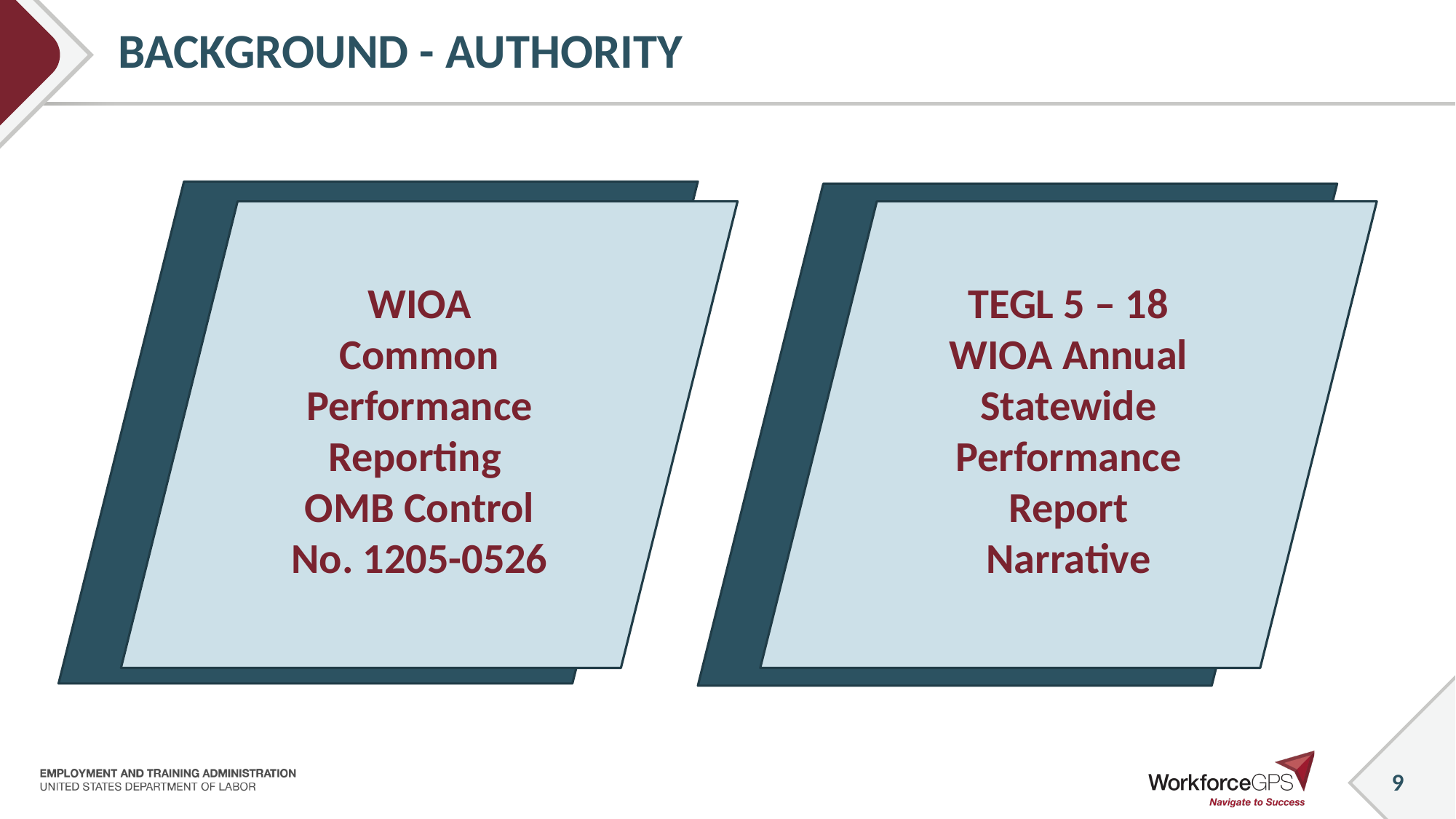

# BACKGROUND - AUTHORITY

WIOA Common Performance Reporting  OMB Control No. 1205-0526

TEGL 5 – 18
WIOA Annual Statewide Performance Report Narrative
9